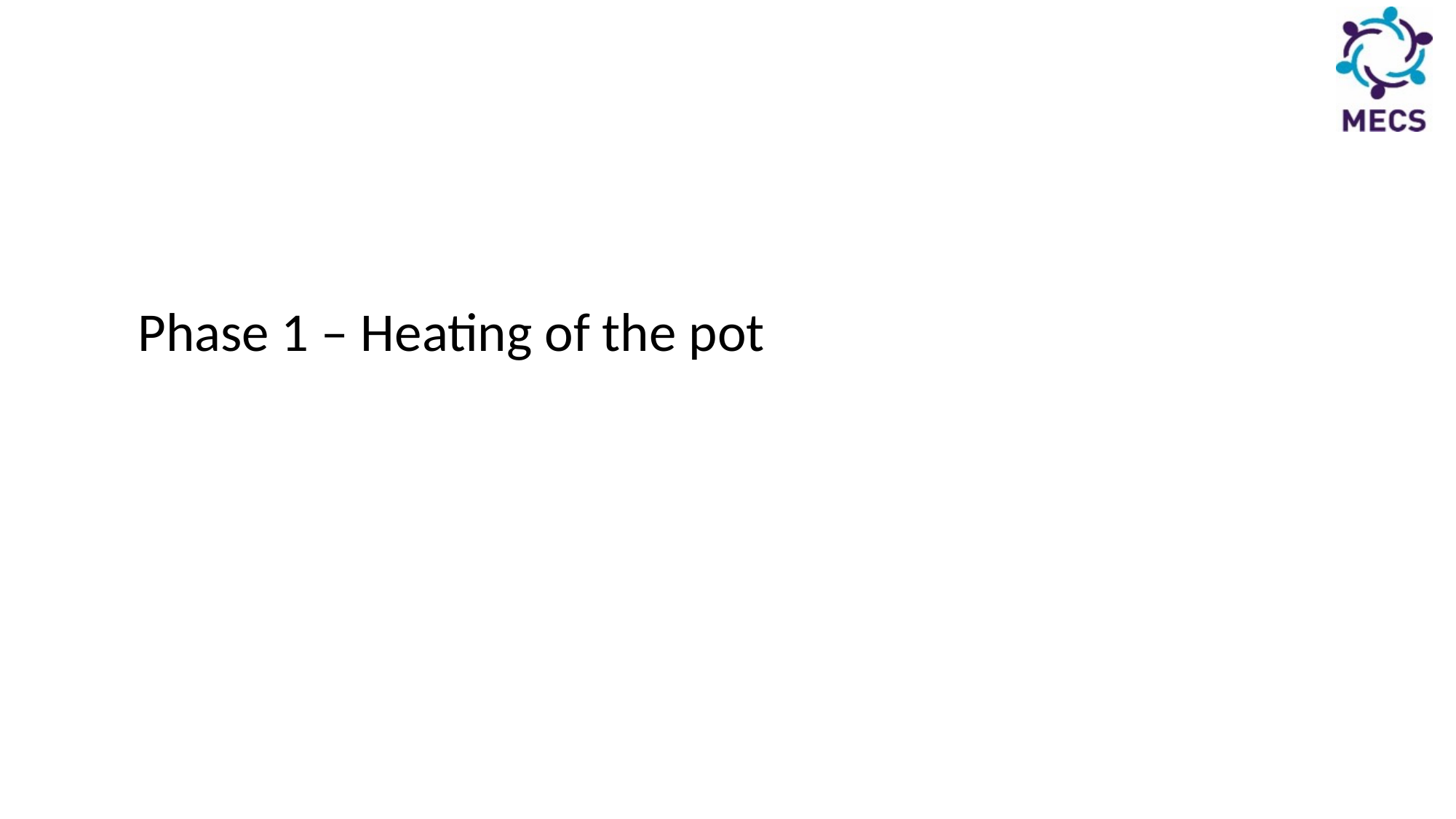

# Phase 1 – Heating of the pot